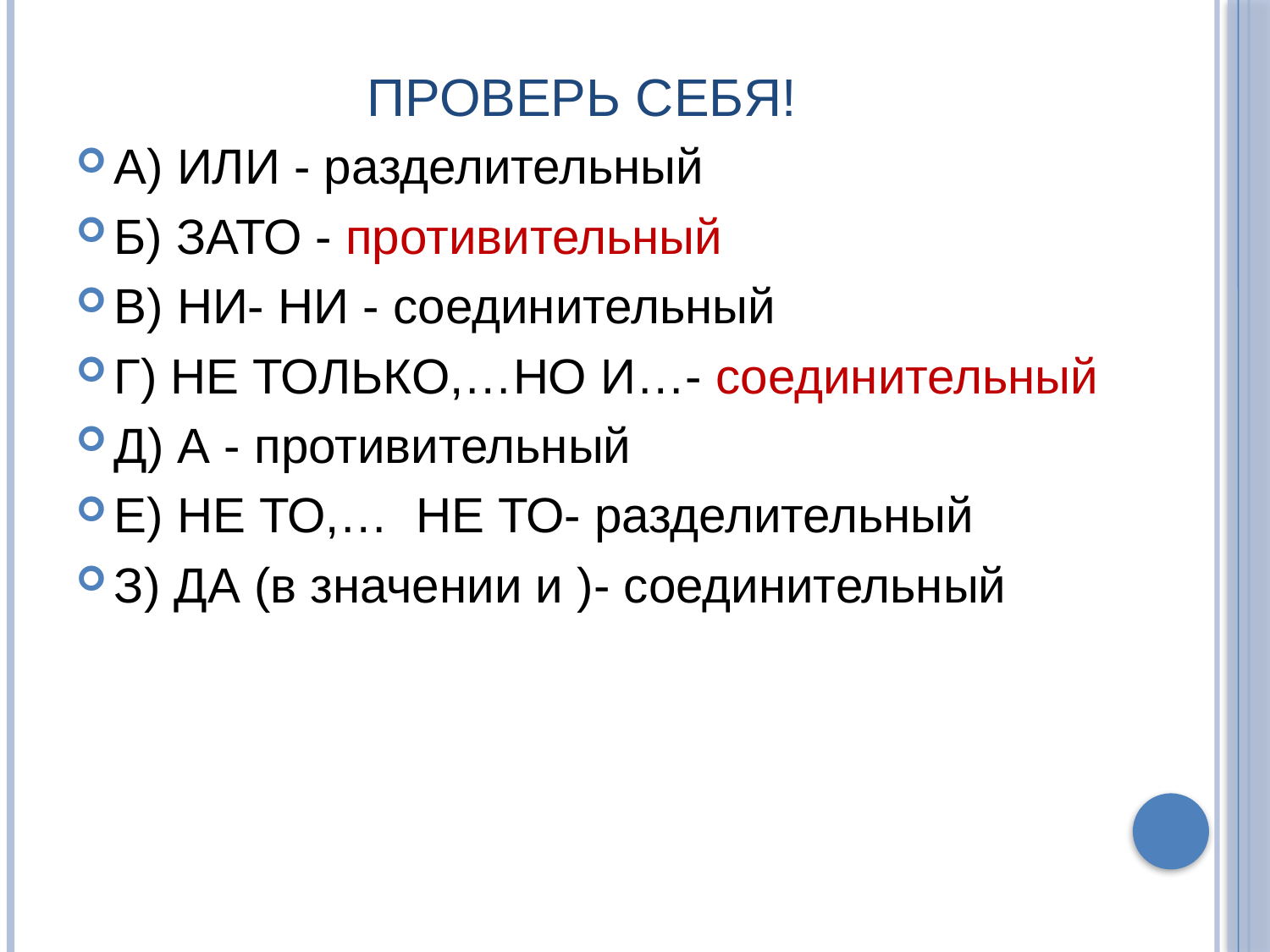

# Проверь себя!
А) ИЛИ - разделительный
Б) ЗАТО - противительный
В) НИ- НИ - соединительный
Г) НЕ ТОЛЬКО,…НО И…- соединительный
Д) А - противительный
Е) НЕ ТО,…  НЕ ТО- разделительный
З) ДА (в значении и )- соединительный